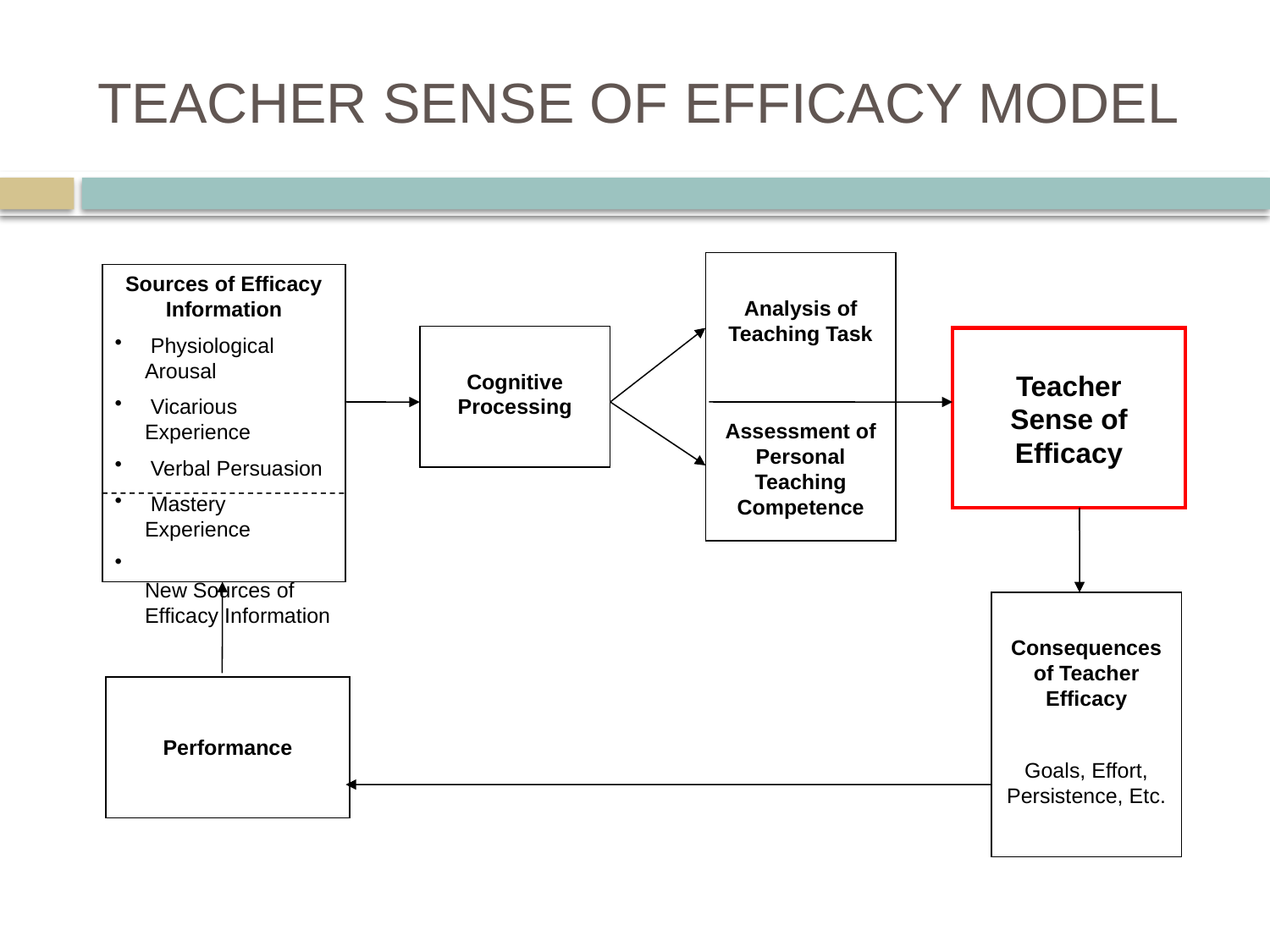

# Teacher Sense of Efficacy Model

Analysis of Teaching Task

Assessment of Personal Teaching Competence
Sources of Efficacy Information
 Physiological Arousal
 Vicarious Experience
 Verbal Persuasion
 Mastery Experience
New Sources of Efficacy Information

Cognitive Processing

Teacher
Sense of Efficacy

Consequences of Teacher Efficacy

Goals, Effort, Persistence, Etc.
Performance